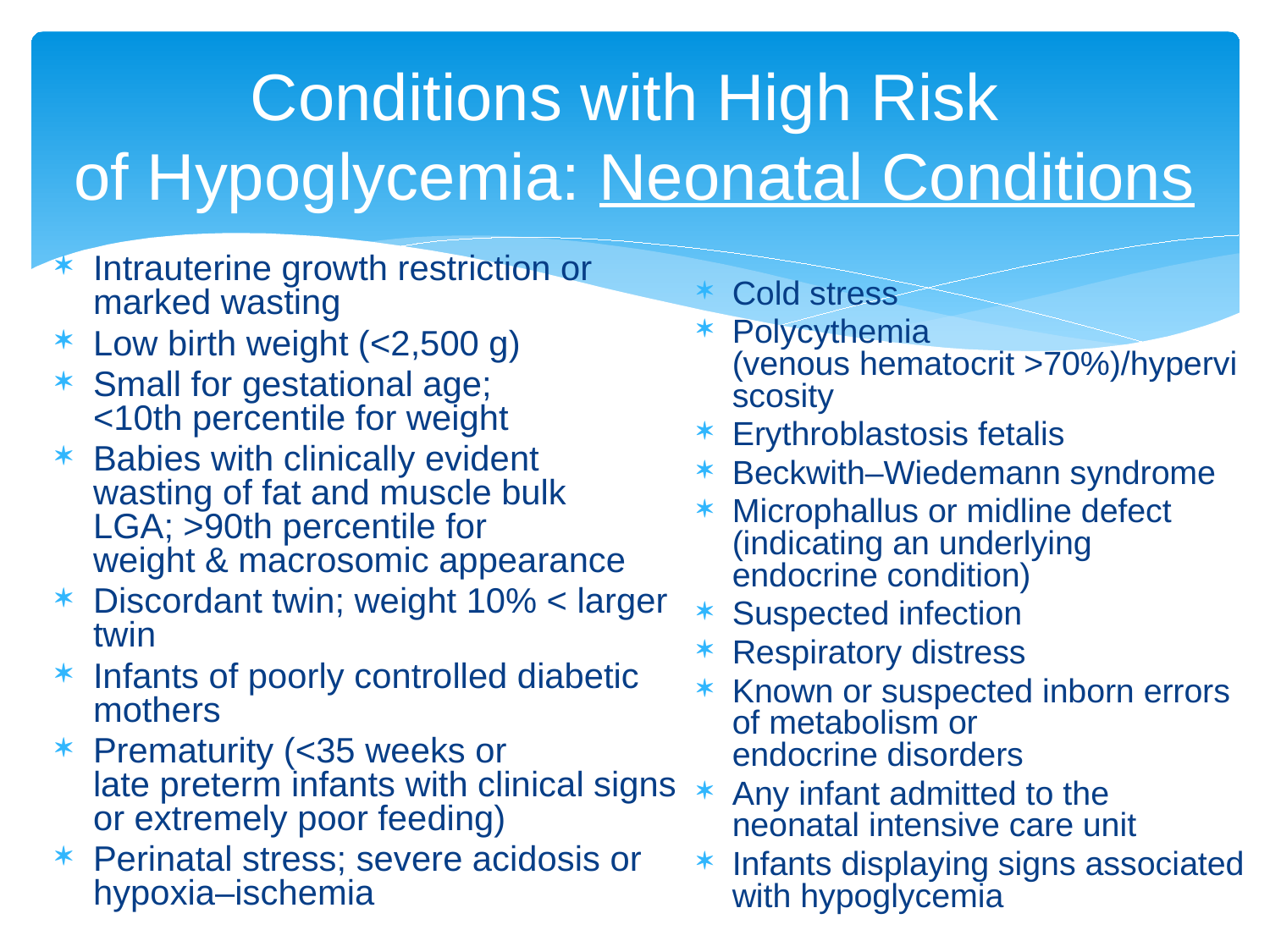

# Conditions with High Risk of Hypoglycemia: Neonatal Conditions
Intrauterine growth restriction or marked wasting
Low birth weight (<2,500 g)
Small for gestational age; <10th percentile for weight
Babies with clinically evident wasting of fat and muscle bulk LGA; >90th percentile for weight & macrosomic appearance
Discordant twin; weight 10% < larger twin
Infants of poorly controlled diabetic mothers
Prematurity (<35 weeks or late preterm infants with clinical signs or extremely poor feeding)
Perinatal stress; severe acidosis or hypoxia–ischemia

Cold stress
Polycythemia (venous hematocrit >70%)/hyperviscosity
Erythroblastosis fetalis
Beckwith–Wiedemann syndrome
Microphallus or midline defect (indicating an underlying endocrine condition)
Suspected infection
Respiratory distress
Known or suspected inborn errors of metabolism or endocrine disorders
Any infant admitted to the neonatal intensive care unit
Infants displaying signs associated with hypoglycemia